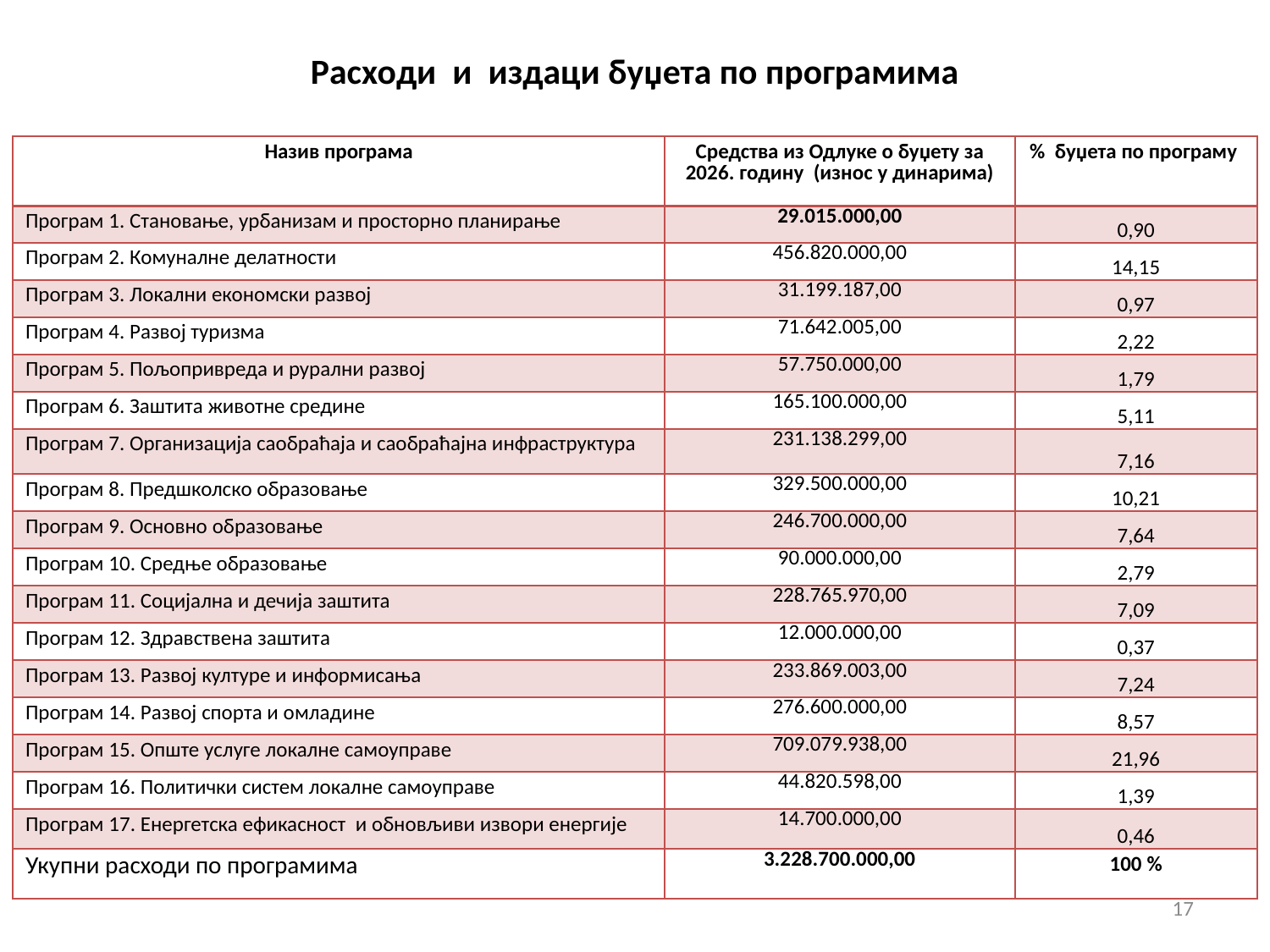

# Расходи  и  издаци буџета по програмима
| Назив програма | Средства из Одлуке о буџету за 2026. годину (износ у динарима) | % буџета по програму |
| --- | --- | --- |
| Програм 1. Становање, урбанизам и просторно планирање | 29.015.000,00 | 0,90 |
| Програм 2. Комуналне делатности | 456.820.000,00 | 14,15 |
| Програм 3. Локални економски развој | 31.199.187,00 | 0,97 |
| Програм 4. Развој туризма | 71.642.005,00 | 2,22 |
| Програм 5. Пољопривреда и рурални развој | 57.750.000,00 | 1,79 |
| Програм 6. Заштита животне средине | 165.100.000,00 | 5,11 |
| Програм 7. Организација саобраћаја и саобраћајна инфраструктура | 231.138.299,00 | 7,16 |
| Програм 8. Предшколско образовање | 329.500.000,00 | 10,21 |
| Програм 9. Основно образовање | 246.700.000,00 | 7,64 |
| Програм 10. Средње образовање | 90.000.000,00 | 2,79 |
| Програм 11. Социјална и дечија заштита | 228.765.970,00 | 7,09 |
| Програм 12. Здравствена заштита | 12.000.000,00 | 0,37 |
| Програм 13. Развој културе и информисања | 233.869.003,00 | 7,24 |
| Програм 14. Развој спорта и омладине | 276.600.000,00 | 8,57 |
| Програм 15. Опште услуге локалне самоуправе | 709.079.938,00 | 21,96 |
| Програм 16. Политички систем локалне самоуправе | 44.820.598,00 | 1,39 |
| Програм 17. Енергетска ефикасност и обновљиви извори енергије | 14.700.000,00 | 0,46 |
| Укупни расходи по програмима | 3.228.700.000,00 | 100 % |
17